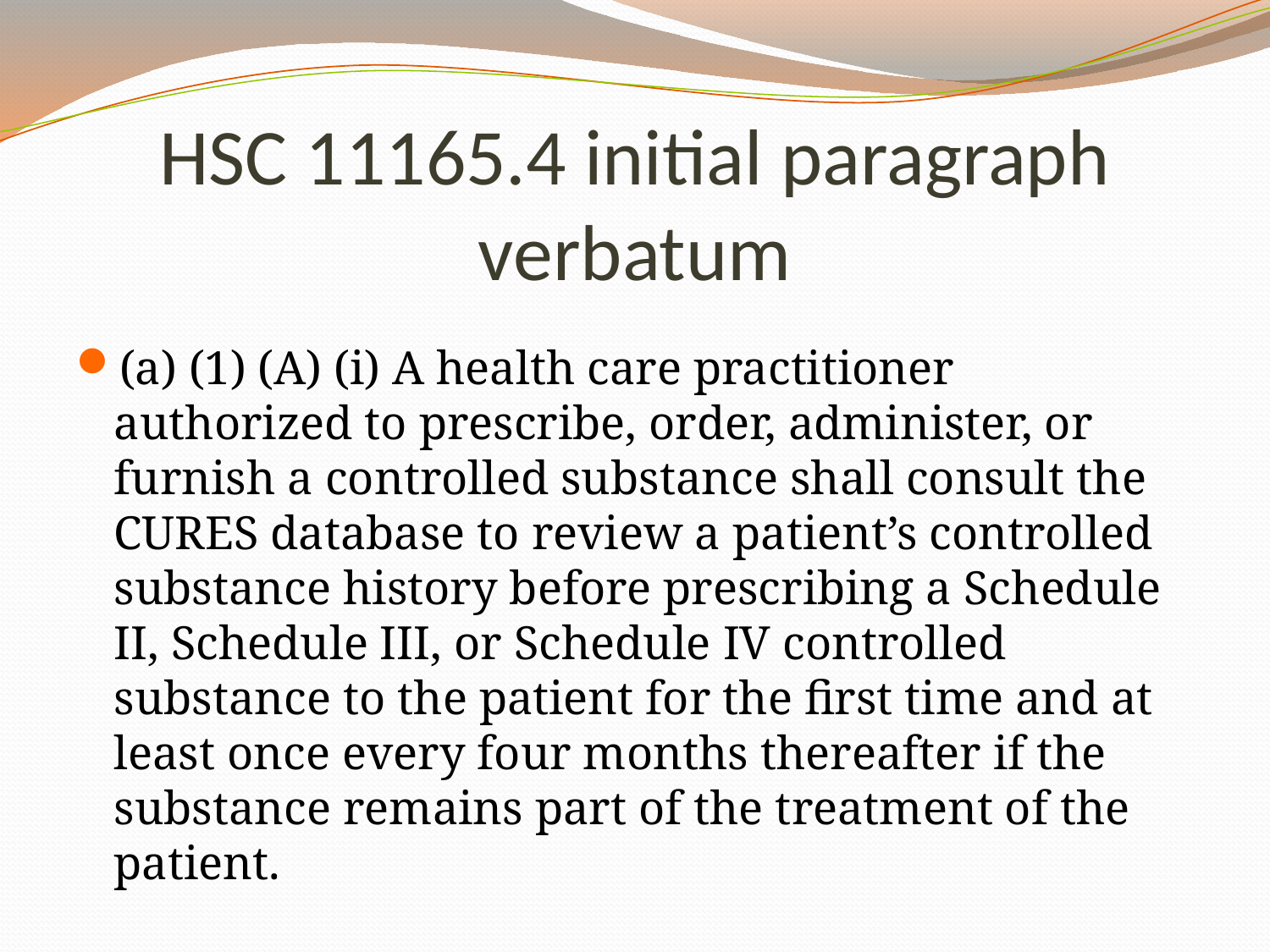

# HSC 11165.4 initial paragraph verbatum

(a) (1) (A) (i) A health care practitioner authorized to prescribe, order, administer, or furnish a controlled substance shall consult the CURES database to review a patient’s controlled substance history before prescribing a Schedule II, Schedule III, or Schedule IV controlled substance to the patient for the first time and at least once every four months thereafter if the substance remains part of the treatment of the patient.